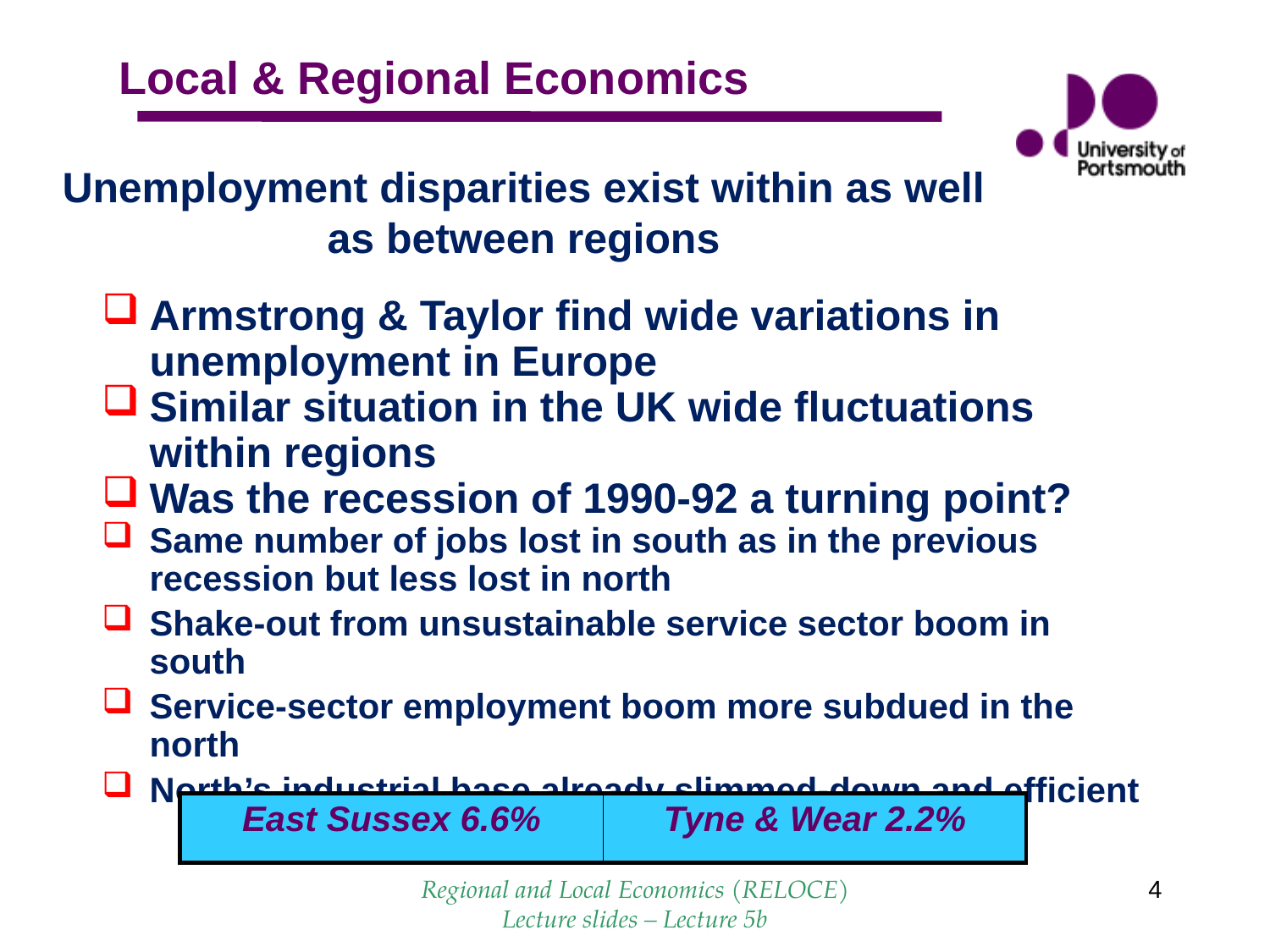

# Unemployment disparities exist within as well as between regions
Armstrong & Taylor find wide variations in unemployment in Europe
Similar situation in the UK wide fluctuations within regions
Was the recession of 1990-92 a turning point?
Same number of jobs lost in south as in the previous recession but less lost in north
Shake-out from unsustainable service sector boom in south
Service-sector employment boom more subdued in the north
North’s industrial base already slimmed-down and efficient
| East Sussex 6.6% | Tyne & Wear 2.2% |
| --- | --- |
 Regional and Local Economics (RELOCE)
Lecture slides – Lecture 5b
4